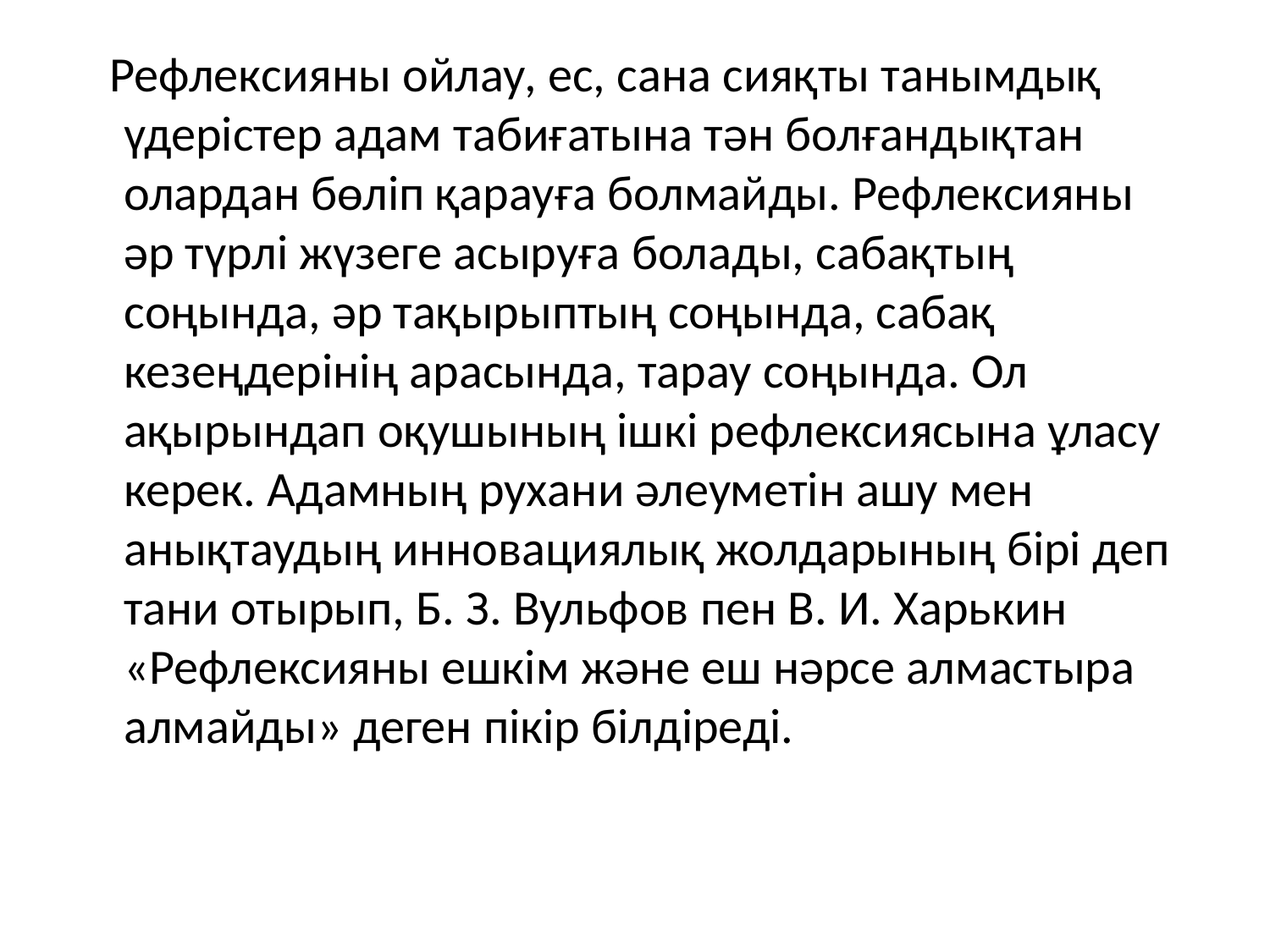

Рефлексияны ойлау, ес, сана сияқты танымдық үдерістер адам табиғатына тән болғандықтан олардан бөліп қарауға болмайды. Рефлексияны әр түрлі жүзеге асыруға болады, сабақтың соңында, әр тақырыптың соңында, сабақ кезеңдерінің арасында, тарау соңында. Ол ақырындап оқушының ішкі рефлексиясына ұласу керек. Адамның рухани әлеуметін ашу мен анықтаудың инновациялық жолдарының бірі деп тани отырып, Б. З. Вульфов пен В. И. Харькин «Рефлексияны ешкім және еш нәрсе алмастыра алмайды» деген пікір білдіреді.